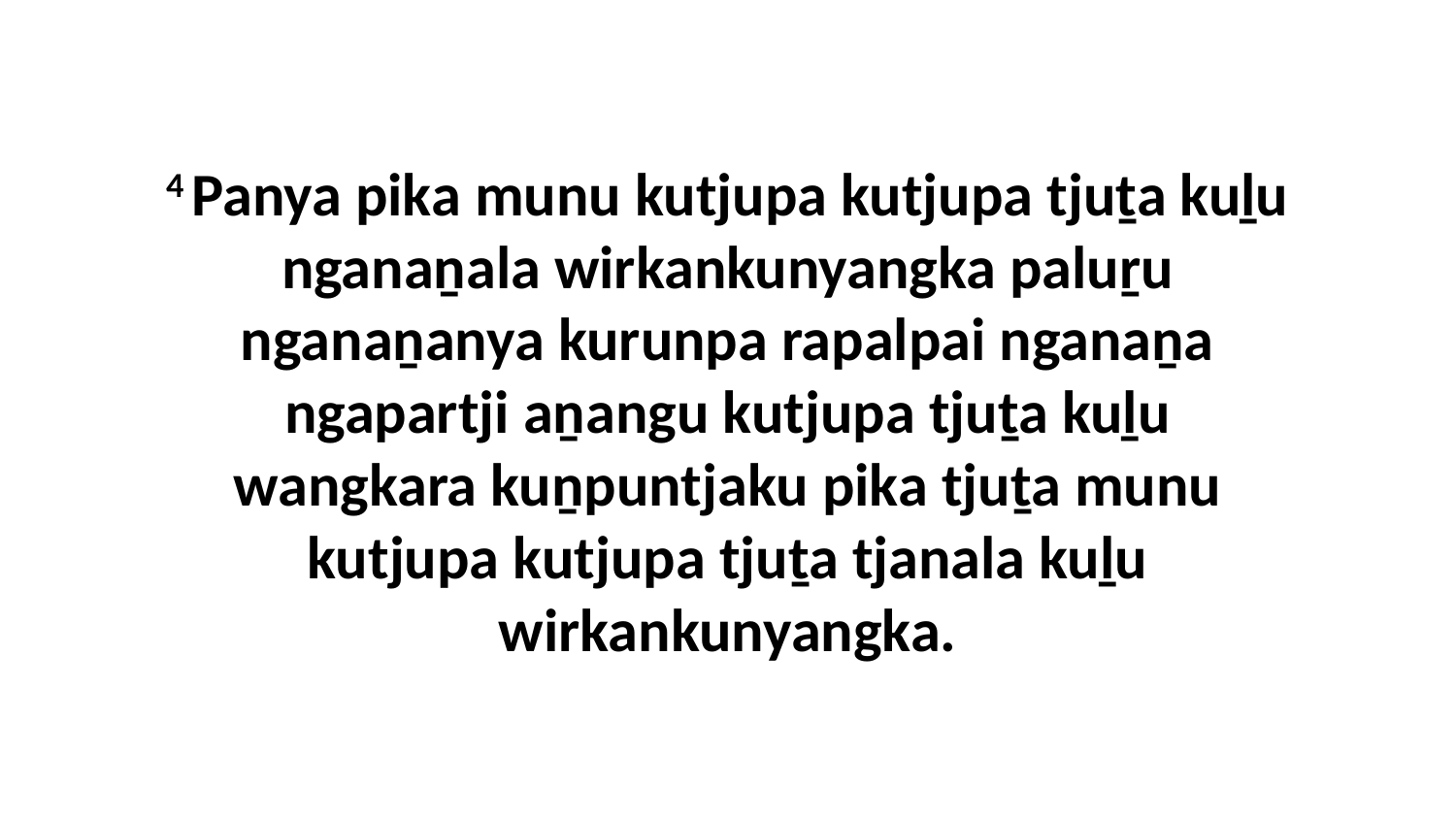

4 Panya pika munu kutjupa kutjupa tjuṯa kuḻu nganaṉala wirkankunyangka paluṟu nganaṉanya kurunpa rapalpai nganaṉa ngapartji aṉangu kutjupa tjuṯa kuḻu wangkara kuṉpuntjaku pika tjuṯa munu kutjupa kutjupa tjuṯa tjanala kuḻu wirkankunyangka.